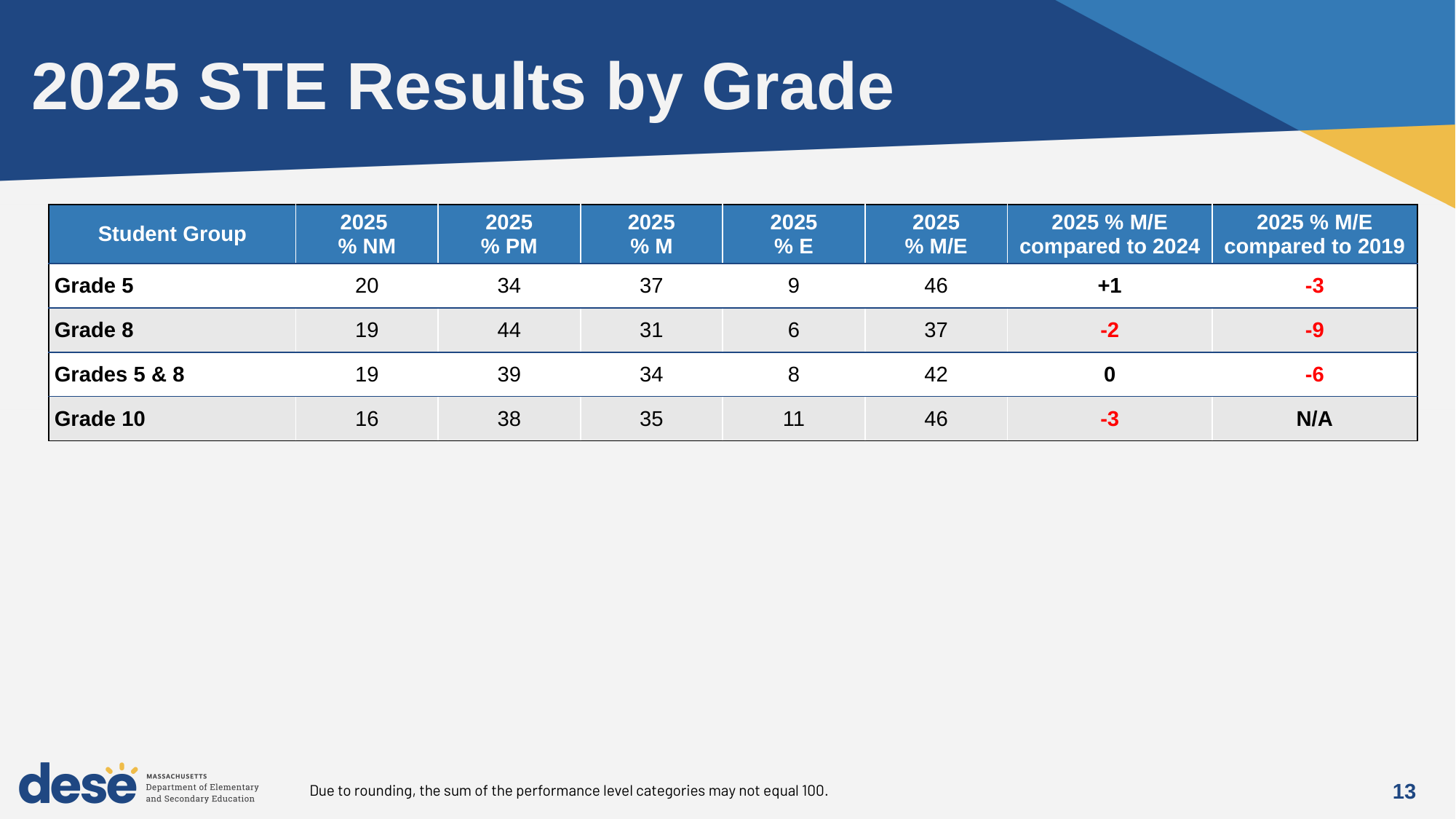

# 2025 STE Results by Grade
| Student Group | 2025 % NM | 2025 % PM | 2025 % M | 2025 % E | 2025 % M/E | 2025 % M/E compared to 2024 | 2025 % M/E compared to 2019 |
| --- | --- | --- | --- | --- | --- | --- | --- |
| Grade 5 | 20 | 34 | 37 | 9 | 46 | +1 | -3 |
| Grade 8 | 19 | 44 | 31 | 6 | 37 | -2 | -9 |
| Grades 5 & 8 | 19 | 39 | 34 | 8 | 42 | 0 | -6 |
| Grade 10 | 16 | 38 | 35 | 11 | 46 | -3 | N/A |
Due to rounding, the sum of the performance level categories may not equal 100.
13